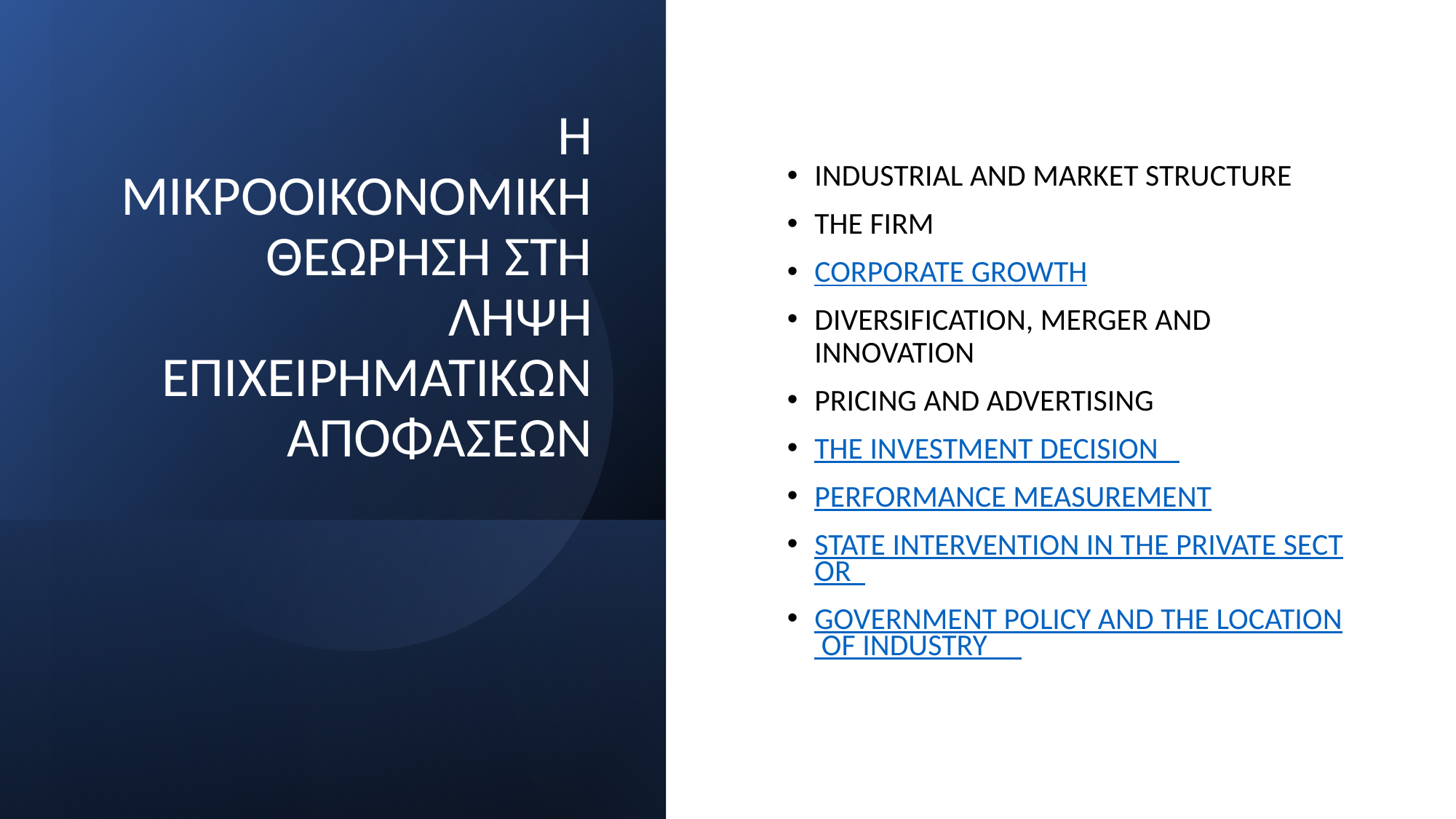

# Η ΜΙΚΡΟΟΙΚΟΝΟΜΙΚΗ ΘΕΩΡΗΣΗ ΣΤΗ ΛΗΨΗ ΕΠΙΧΕΙΡΗΜΑΤΙΚΩΝ ΑΠΟΦΑΣΕΩΝ

INDUSTRIAL AND MARKET STRUCTURE
THE FIRM
CORPORATE GROWTH
DIVERSIFICATION, MERGER AND INNOVATION
PRICING AND ADVERTISING
THE INVESTMENT DECISION
PERFORMANCE MEASUREMENT
STATE INTERVENTION IN THE PRIVATE SECTOR
GOVERNMENT POLICY AND THE LOCATION OF INDUSTRY